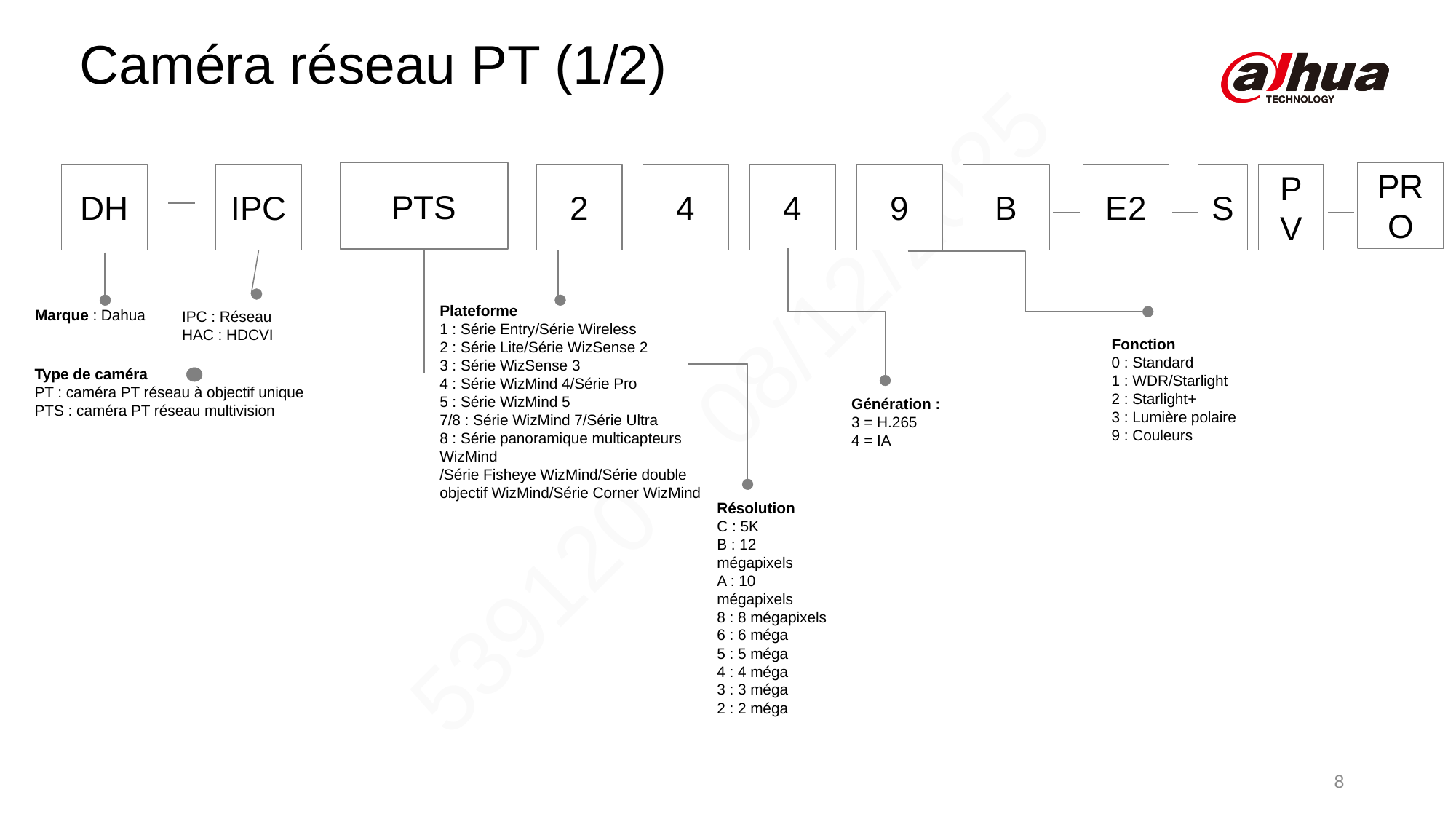

Caméra réseau PT (1/2)
PRO
PTS
DH
IPC
2
4
4
9
B
E2
S
PV

Plateforme
1 : Série Entry/Série Wireless
2 : Série Lite/Série WizSense 2
3 : Série WizSense 3
4 : Série WizMind 4/Série Pro
5 : Série WizMind 5
7/8 : Série WizMind 7/Série Ultra
8 : Série panoramique multicapteurs WizMind
/Série Fisheye WizMind/Série double objectif WizMind/Série Corner WizMind
Marque : Dahua
IPC : Réseau
HAC : HDCVI

Fonction
0 : Standard
1 : WDR/Starlight
2 : Starlight+
3 : Lumière polaire
9 : Couleurs
Type de caméra
PT : caméra PT réseau à objectif unique
PTS : caméra PT réseau multivision

Génération :
3 = H.265
4 = IA

Résolution
C : 5K
B : 12 mégapixels
A : 10 mégapixels
8 : 8 mégapixels
6 : 6 méga
5 : 5 méga
4 : 4 méga
3 : 3 méga
2 : 2 méga
8